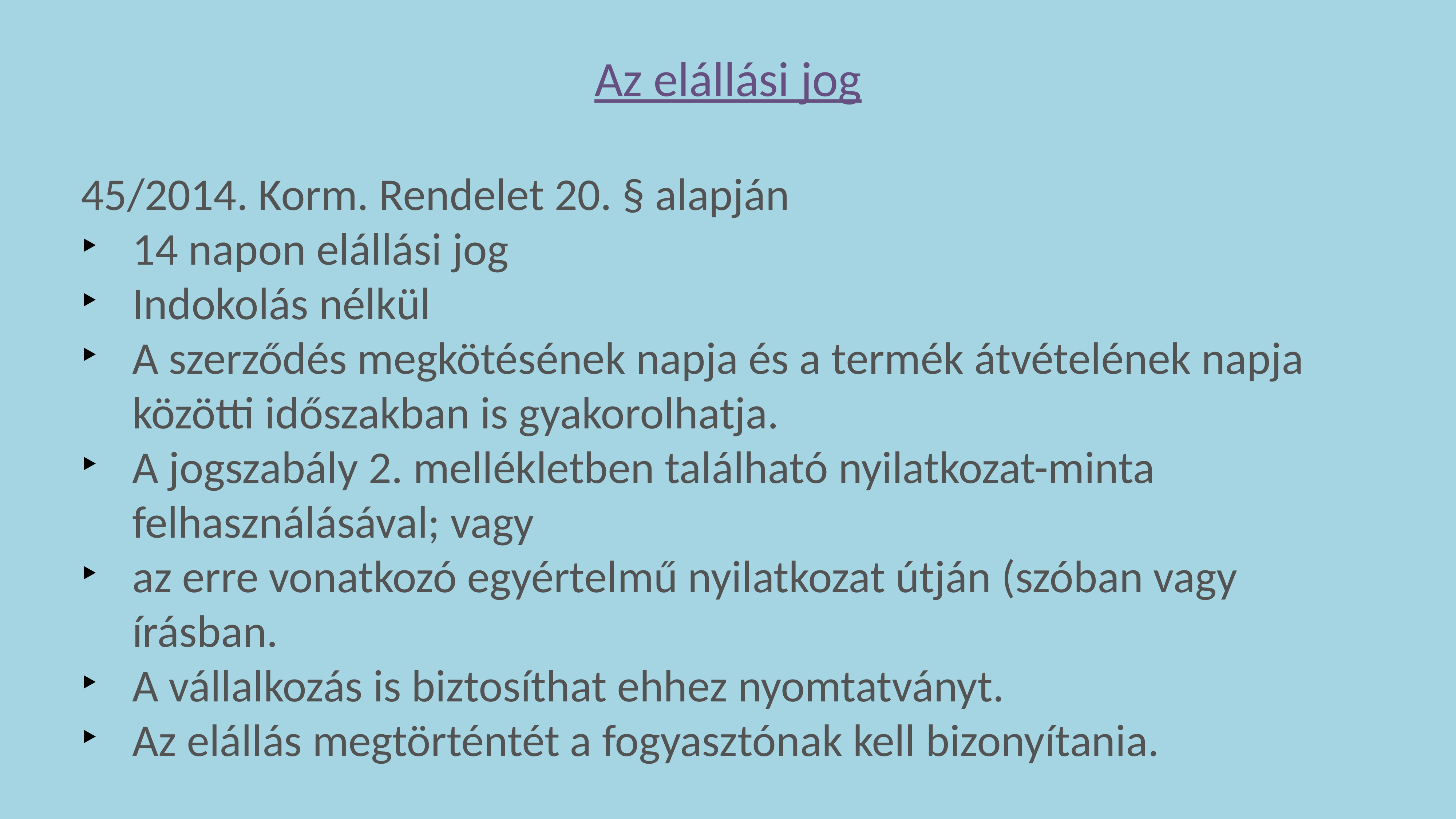

# Az elállási jog
45/2014. Korm. Rendelet 20. § alapján
14 napon elállási jog
Indokolás nélkül
A szerződés megkötésének napja és a termék átvételének napja közötti időszakban is gyakorolhatja.
A jogszabály 2. mellékletben található nyilatkozat-minta felhasználásával; vagy
az erre vonatkozó egyértelmű nyilatkozat útján (szóban vagy írásban.
A vállalkozás is biztosíthat ehhez nyomtatványt.
Az elállás megtörténtét a fogyasztónak kell bizonyítania.